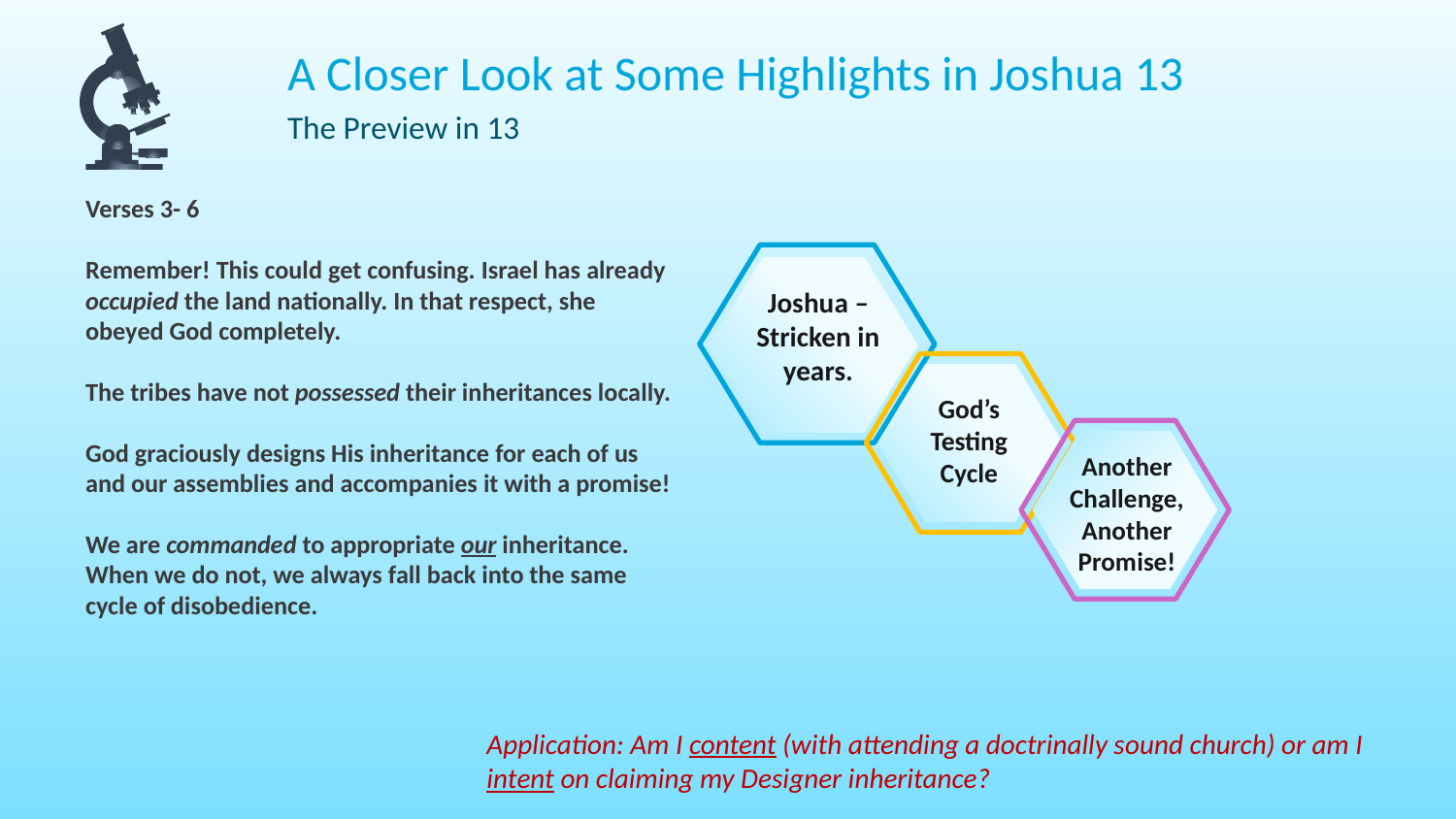

A Closer Look at Some Highlights in Joshua 13
The Preview in 13
Verses 3- 6

Remember! This could get confusing. Israel has already occupied the land nationally. In that respect, she obeyed God completely.

The tribes have not possessed their inheritances locally.

God graciously designs His inheritance for each of us and our assemblies and accompanies it with a promise!

We are commanded to appropriate our inheritance. When we do not, we always fall back into the same cycle of disobedience.

Another Challenge, Another Promise!

Joshua – Stricken in years.

God’s Testing Cycle
Application: Am I content (with attending a doctrinally sound church) or am I
intent on claiming my Designer inheritance?